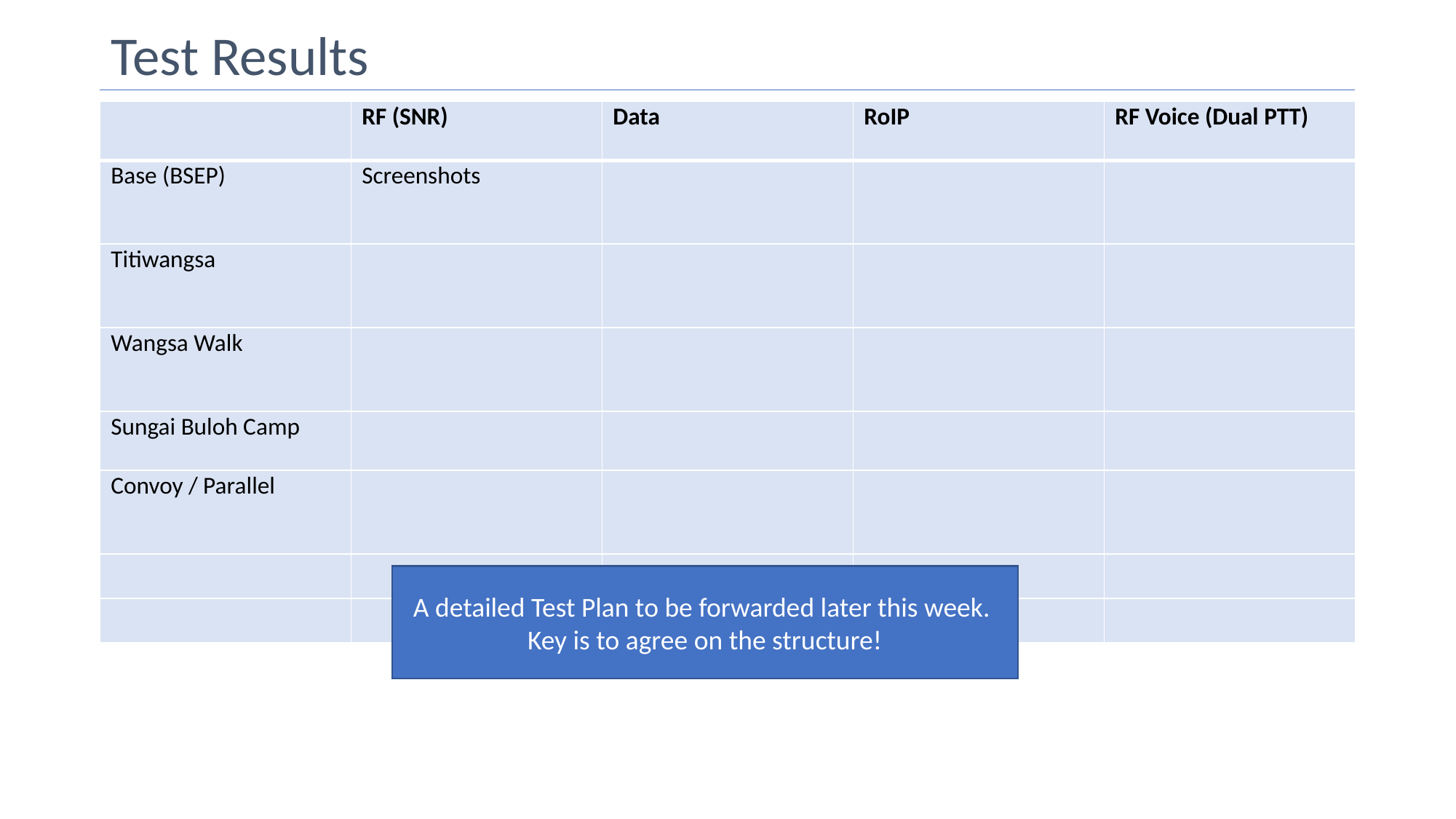

# Test Results
|  | RF (SNR) | Data | RoIP | RF Voice (Dual PTT) |
| --- | --- | --- | --- | --- |
| Base (BSEP) | Screenshots |  |  |  |
| Titiwangsa |  |  |  |  |
| Wangsa Walk |  |  |  |  |
| Sungai Buloh Camp |  |  |  |  |
| Convoy / Parallel |  |  |  |  |
|  |  |  |  |  |
|  |  |  |  |  |
A detailed Test Plan to be forwarded later this week.
Key is to agree on the structure!